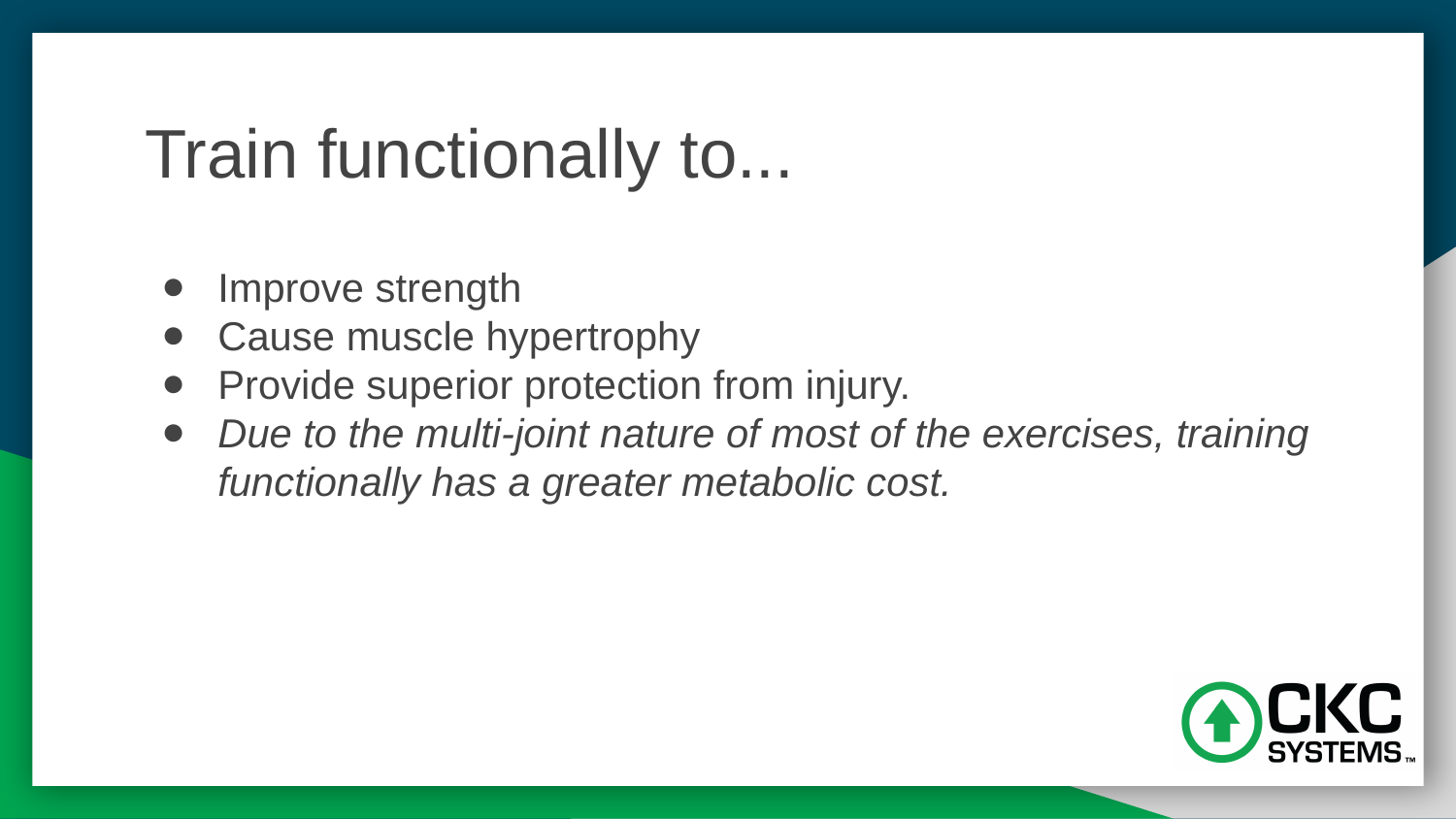

# Train functionally to...
Improve strength
Cause muscle hypertrophy
Provide superior protection from injury.
Due to the multi-joint nature of most of the exercises, training functionally has a greater metabolic cost.